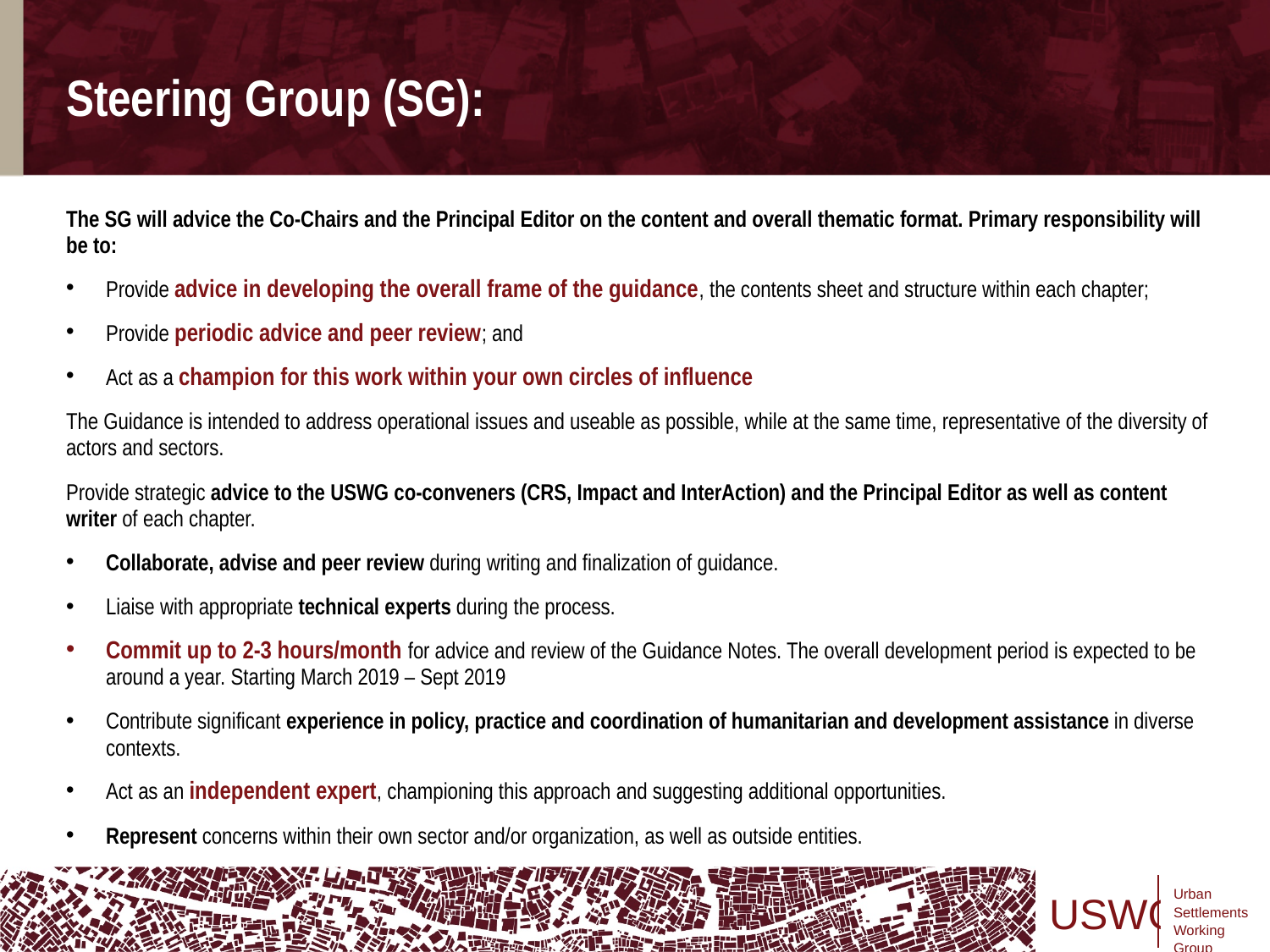

# Steering Group (SG):
The SG will advice the Co-Chairs and the Principal Editor on the content and overall thematic format. Primary responsibility will be to:
Provide advice in developing the overall frame of the guidance, the contents sheet and structure within each chapter;
Provide periodic advice and peer review; and
Act as a champion for this work within your own circles of influence
The Guidance is intended to address operational issues and useable as possible, while at the same time, representative of the diversity of actors and sectors.
Provide strategic advice to the USWG co-conveners (CRS, Impact and InterAction) and the Principal Editor as well as content writer of each chapter.
Collaborate, advise and peer review during writing and finalization of guidance.
Liaise with appropriate technical experts during the process.
Commit up to 2-3 hours/month for advice and review of the Guidance Notes. The overall development period is expected to be around a year. Starting March 2019 – Sept 2019
Contribute significant experience in policy, practice and coordination of humanitarian and development assistance in diverse contexts.
Act as an independent expert, championing this approach and suggesting additional opportunities.
Represent concerns within their own sector and/or organization, as well as outside entities.

USWG
Urban
Settlements
Working Group